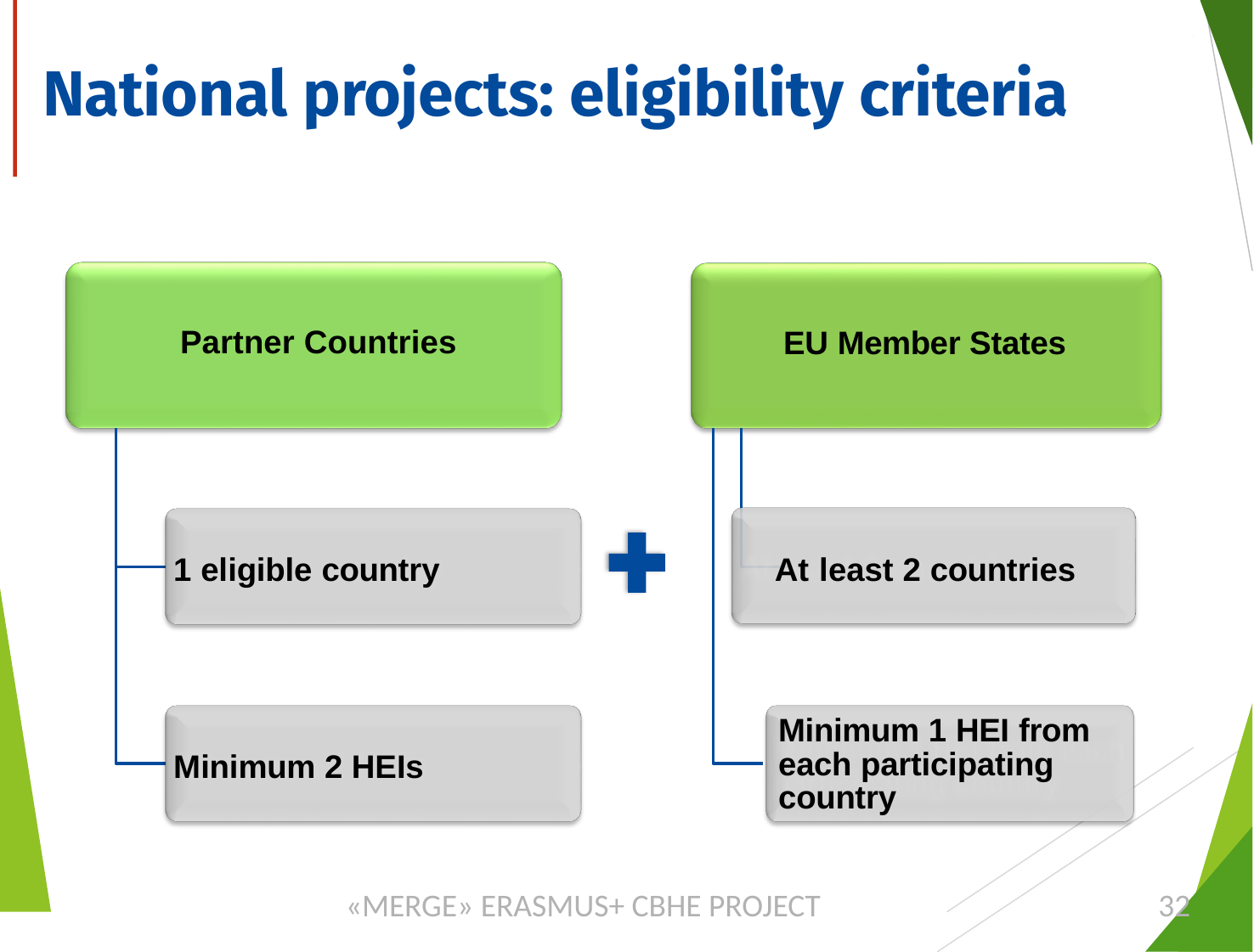

# National projects: eligibility criteria

Partner Countries
EU Member States

1 eligible country
At least 2 countries

Minimum 1 HEI from each participating country
Minimum 2 HEIs

«MERGE» ERASMUS+ CBHE PROJECT
32